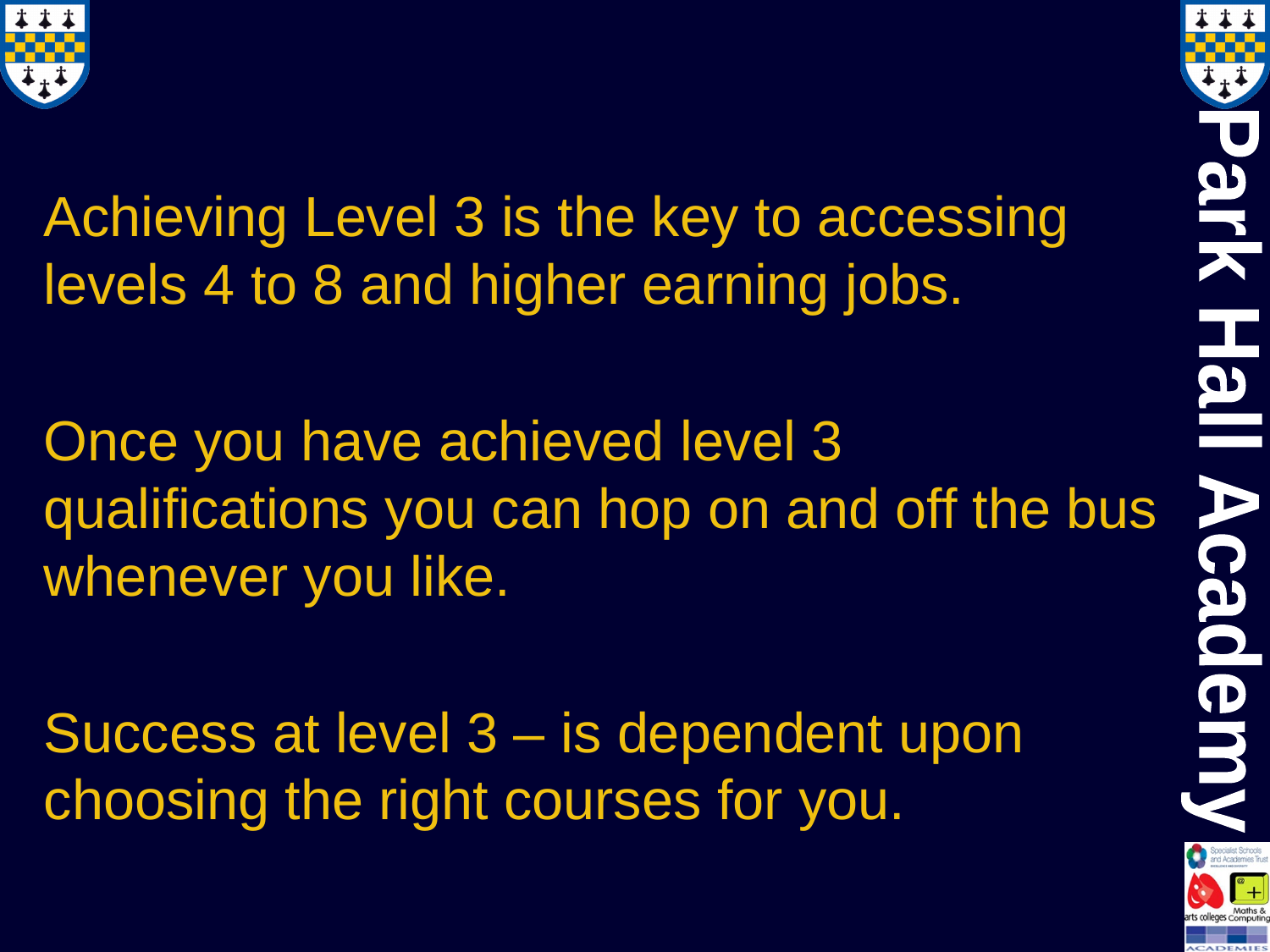

#
Achieving Level 3 is the key to accessing levels 4 to 8 and higher earning jobs.

Once you have achieved level 3 qualifications you can hop on and off the bus whenever you like.

Success at level 3 – is dependent upon choosing the right courses for you.